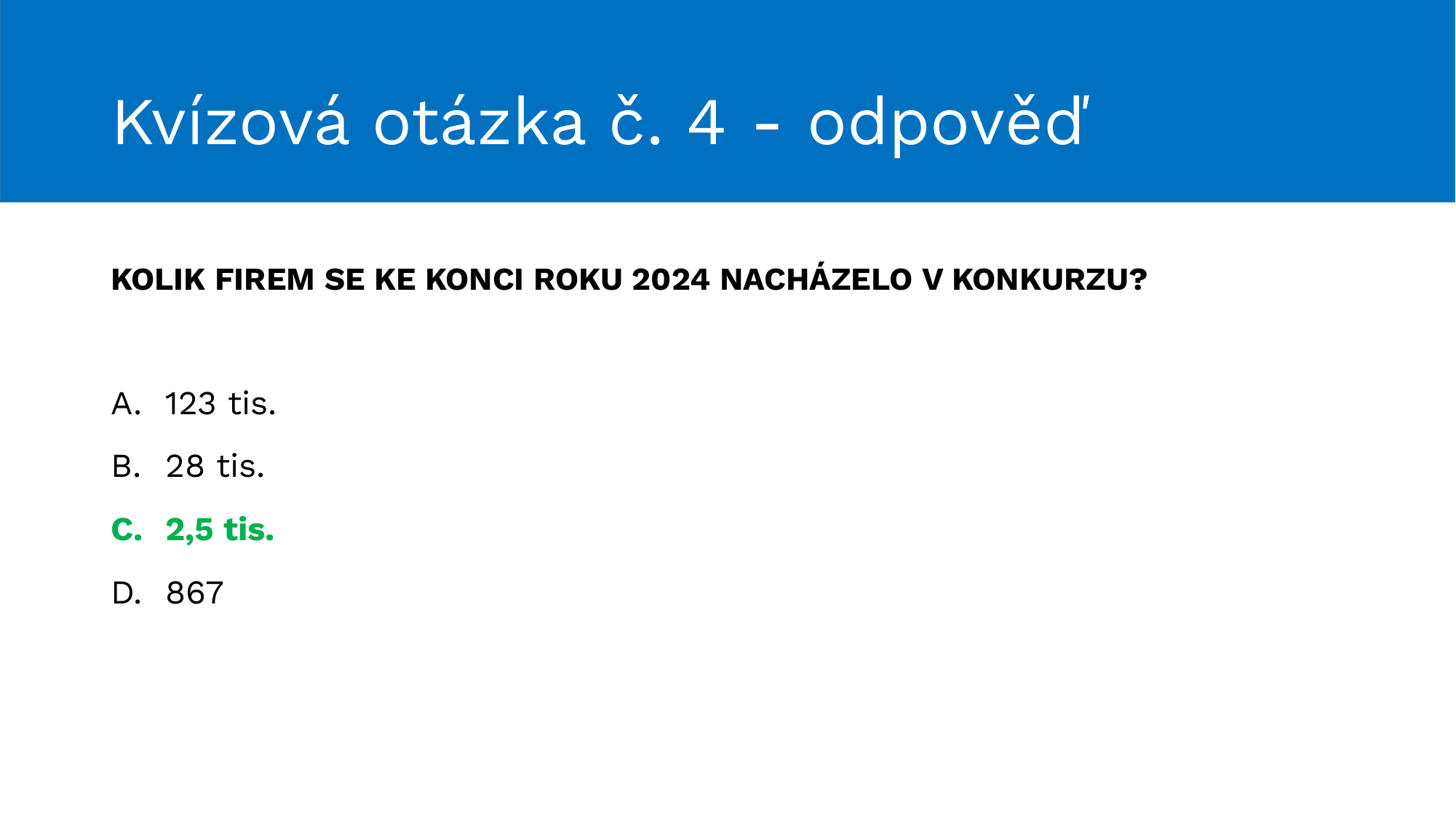

# Kvízová otázka č. 4 - odpověď
KOLIK FIREM SE KE KONCI ROKU 2024 NACHÁZELO V KONKURZU?

123 tis.
28 tis.
2,5 tis.
867